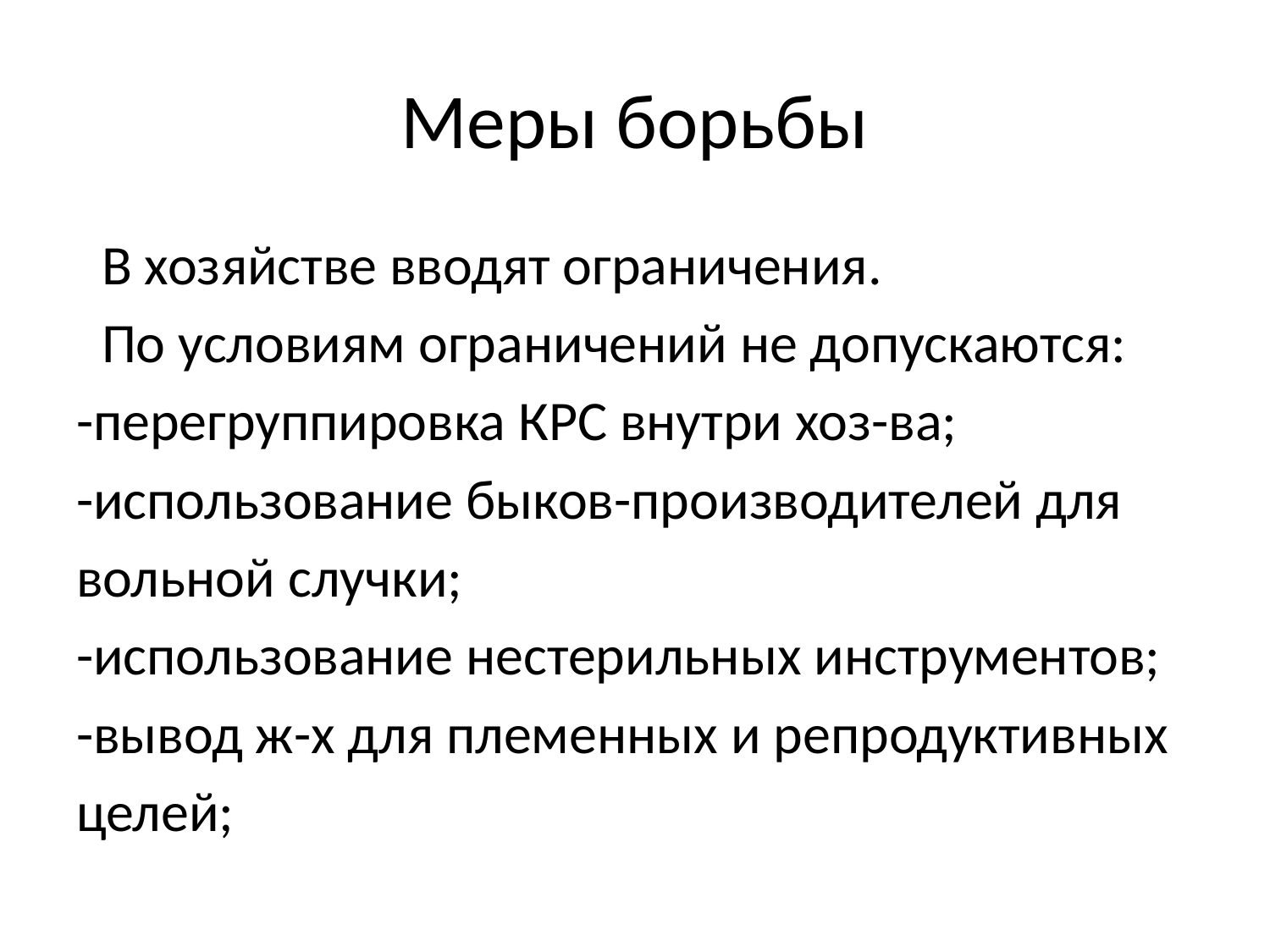

# Меры борьбы
  В хозяйстве вводят ограничения.
  По условиям ограничений не допускаются:
-перегруппировка КРС внутри хоз-ва;
-использование быков-производителей для
вольной случки;
-использование нестерильных инструментов;
-вывод ж-х для племенных и репродуктивных
целей;